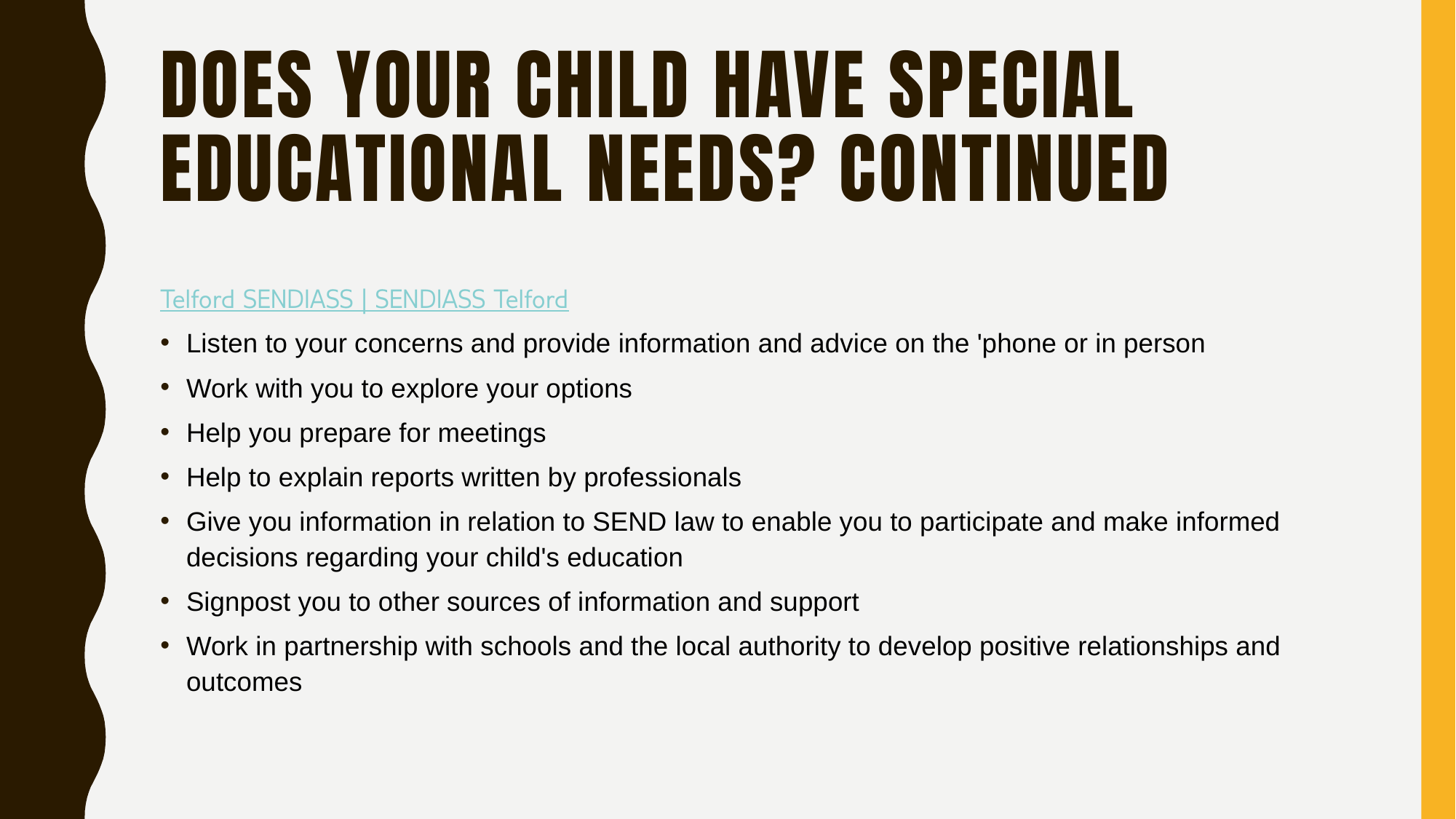

# Does your child have Special Educational Needs? continued
Telford SENDIASS | SENDIASS Telford
Listen to your concerns and provide information and advice on the 'phone or in person
Work with you to explore your options
Help you prepare for meetings
Help to explain reports written by professionals
Give you information in relation to SEND law to enable you to participate and make informed decisions regarding your child's education
Signpost you to other sources of information and support
Work in partnership with schools and the local authority to develop positive relationships and outcomes